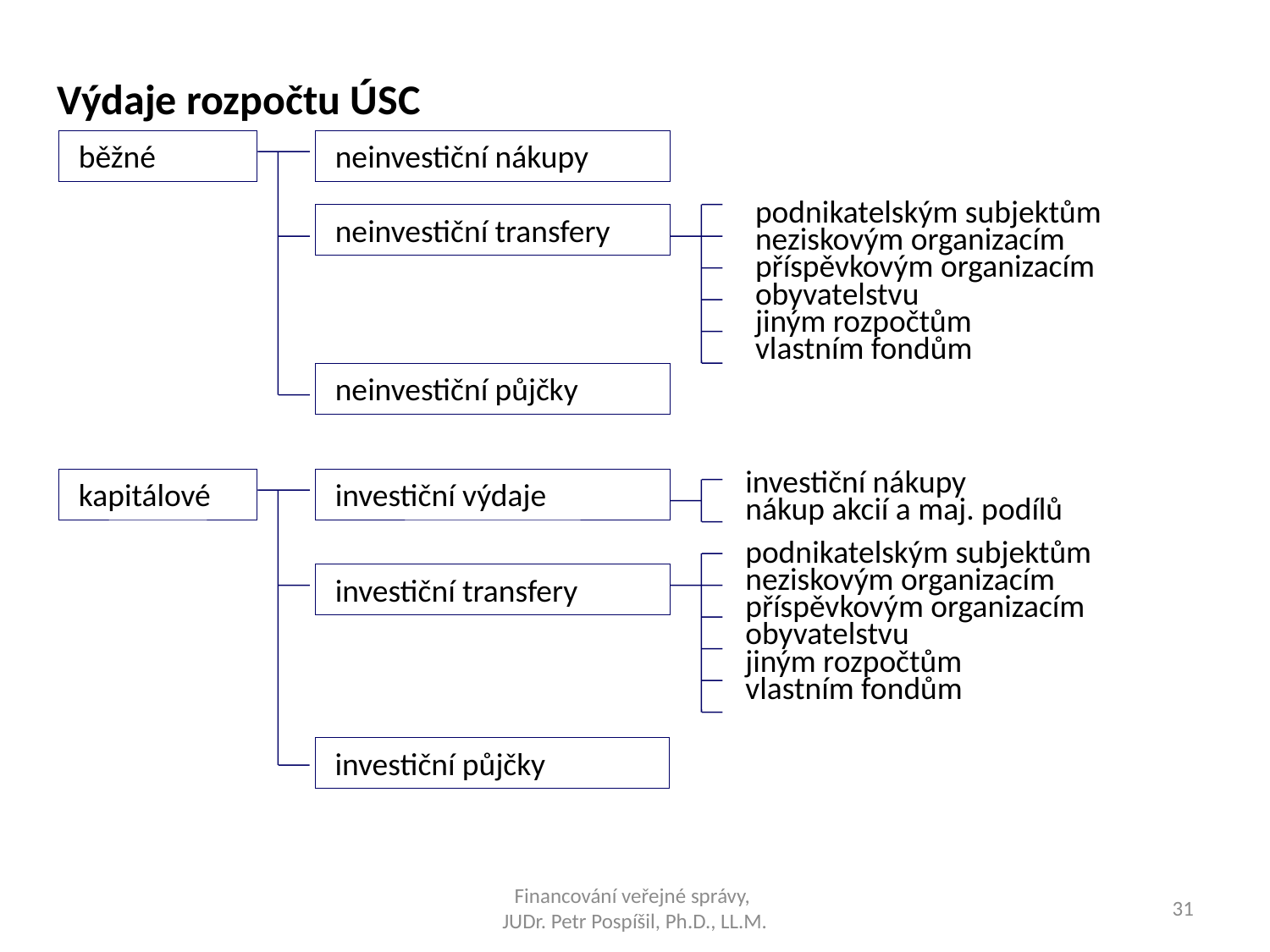

Výdaje rozpočtu ÚSC
 běžné
 neinvestiční nákupy

podnikatelským subjektům
neziskovým organizacím
příspěvkovým organizacím
obyvatelstvu
jiným rozpočtům
vlastním fondům
 neinvestiční transfery

 neinvestiční půjčky

investiční nákupy
nákup akcií a maj. podílů
 kapitálové
 investiční výdaje

podnikatelským subjektům
neziskovým organizacím
příspěvkovým organizacím
obyvatelstvu
jiným rozpočtům
vlastním fondům

 investiční transfery

 investiční půjčky

Financování veřejné správy,
JUDr. Petr Pospíšil, Ph.D., LL.M.
31